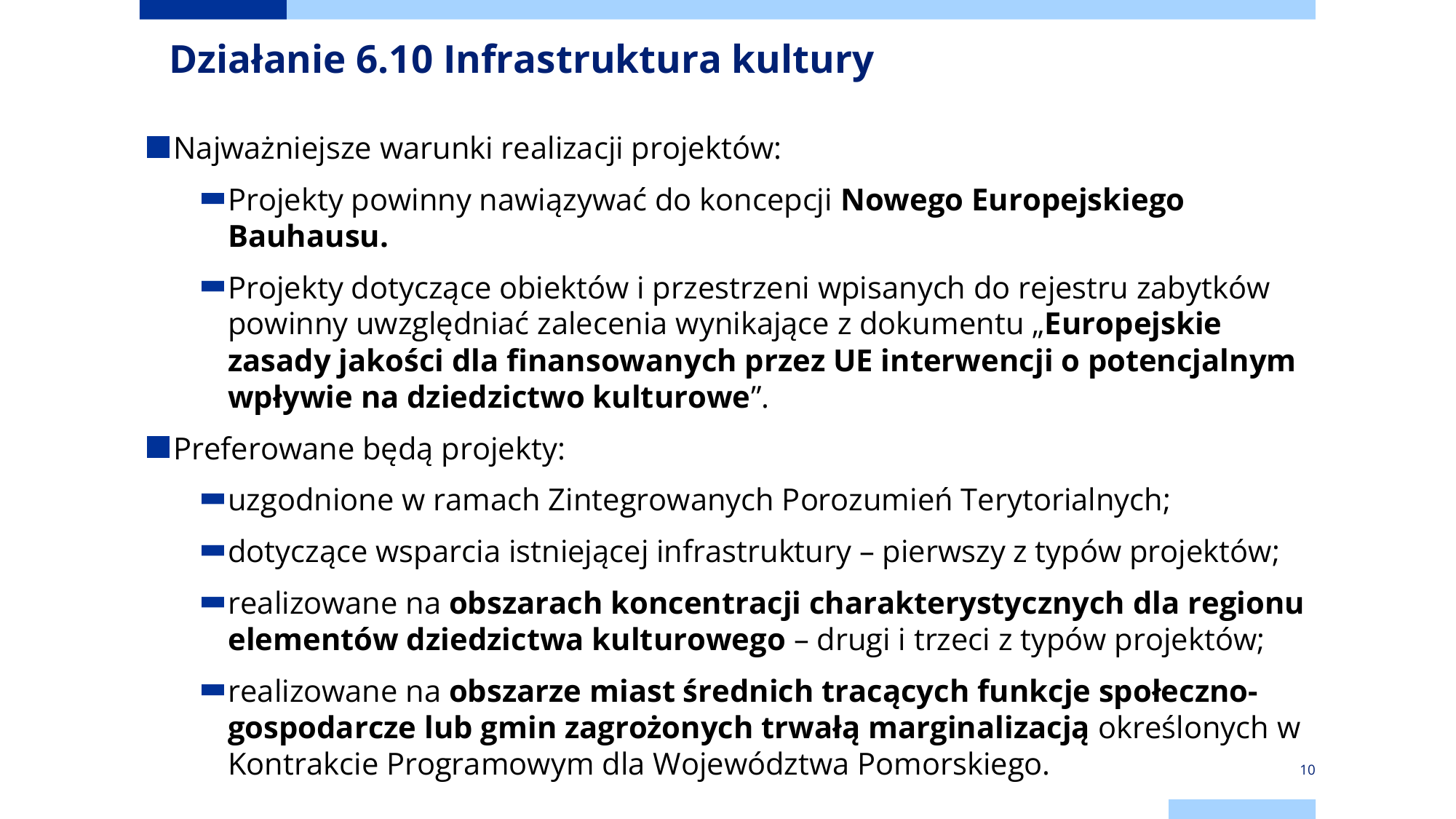

# Działanie 6.10 Infrastruktura kultury
Najważniejsze warunki realizacji projektów:
Projekty powinny nawiązywać do koncepcji Nowego Europejskiego Bauhausu.
Projekty dotyczące obiektów i przestrzeni wpisanych do rejestru zabytków powinny uwzględniać zalecenia wynikające z dokumentu „Europejskie zasady jakości dla finansowanych przez UE interwencji o potencjalnym wpływie na dziedzictwo kulturowe”.
Preferowane będą projekty:
uzgodnione w ramach Zintegrowanych Porozumień Terytorialnych;
dotyczące wsparcia istniejącej infrastruktury – pierwszy z typów projektów;
realizowane na obszarach koncentracji charakterystycznych dla regionu elementów dziedzictwa kulturowego – drugi i trzeci z typów projektów;
realizowane na obszarze miast średnich tracących funkcje społeczno-gospodarcze lub gmin zagrożonych trwałą marginalizacją określonych w Kontrakcie Programowym dla Województwa Pomorskiego.

10